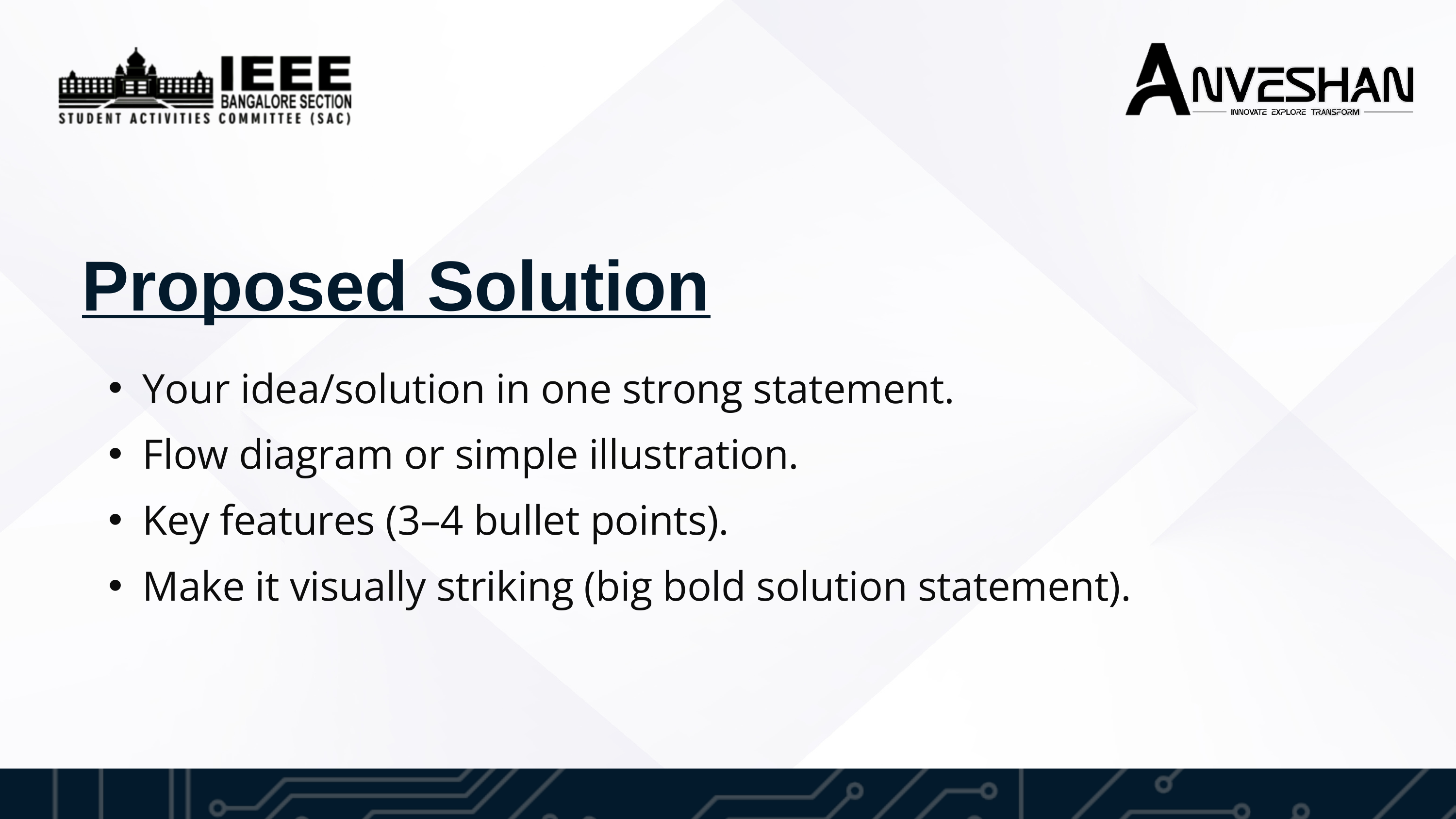

Proposed Solution
Your idea/solution in one strong statement.
Flow diagram or simple illustration.
Key features (3–4 bullet points).
Make it visually striking (big bold solution statement).